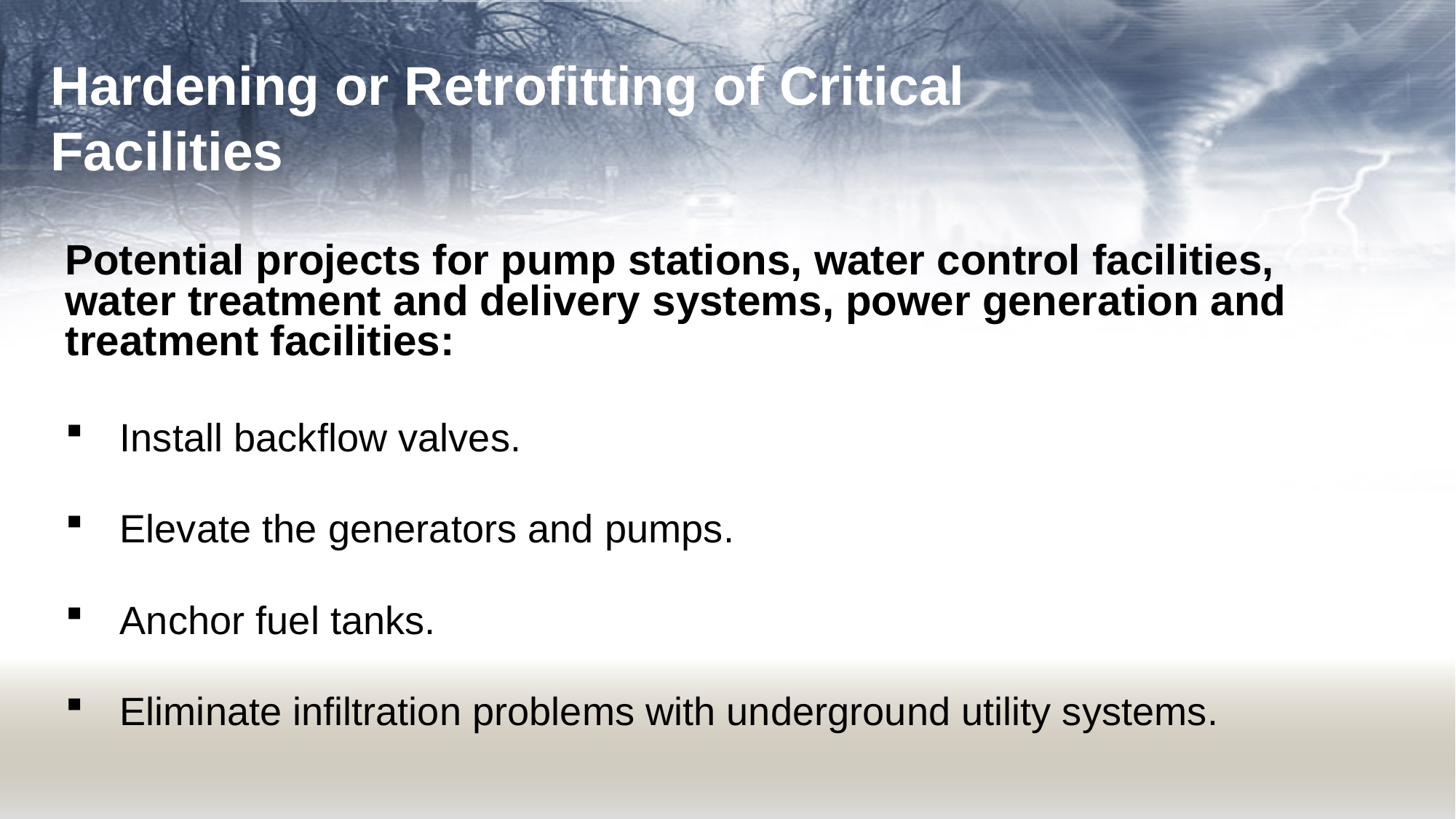

# Hardening or Retrofitting of Critical Facilities

Potential projects for pump stations, water control facilities, water treatment and delivery systems, power generation and treatment facilities:

Install backflow valves.

Elevate the generators and pumps.

Anchor fuel tanks.

Eliminate infiltration problems with underground utility systems.